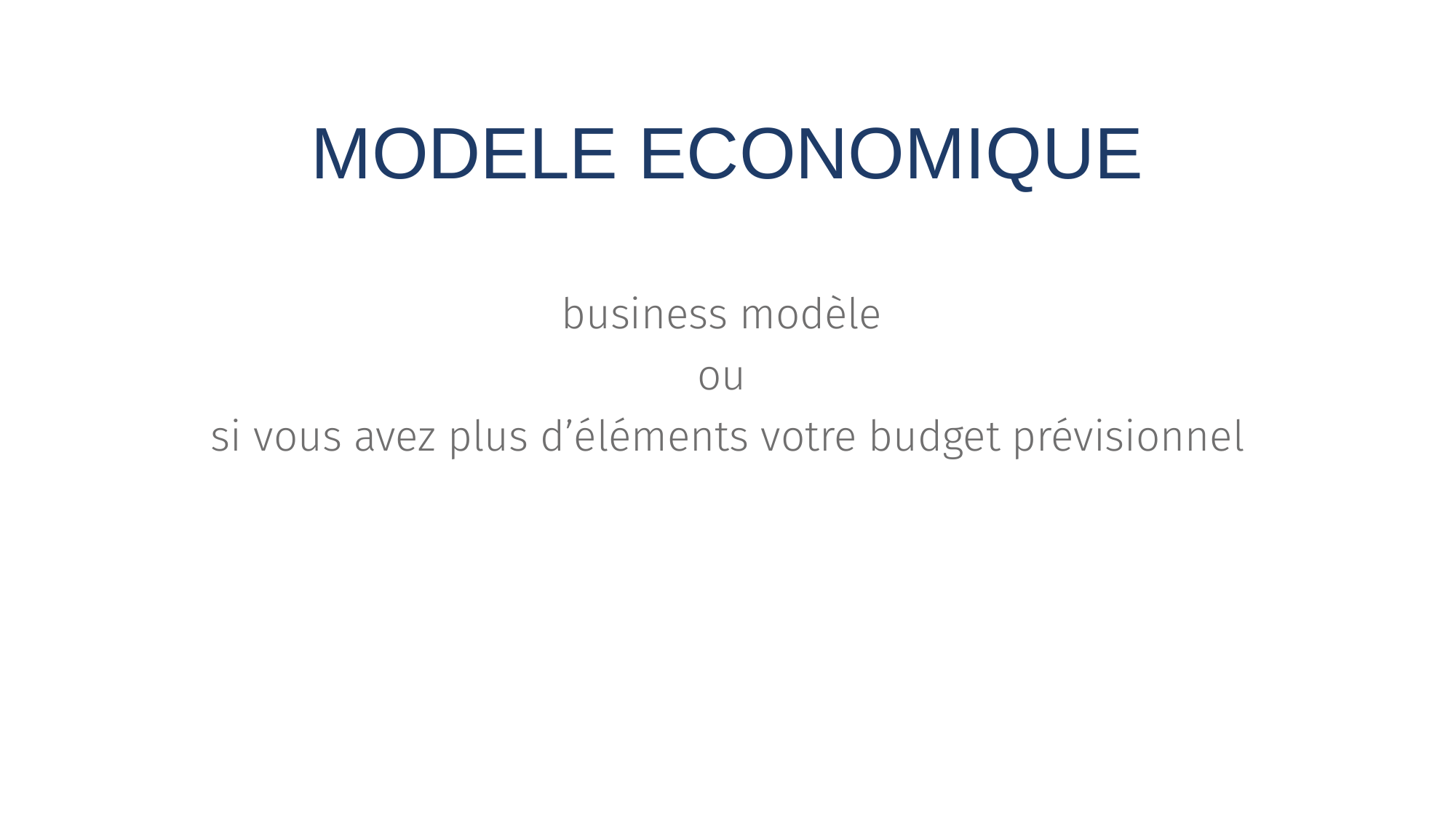

# MODELE ECONOMIQUE
business modèle
ou
si vous avez plus d’éléments votre budget prévisionnel